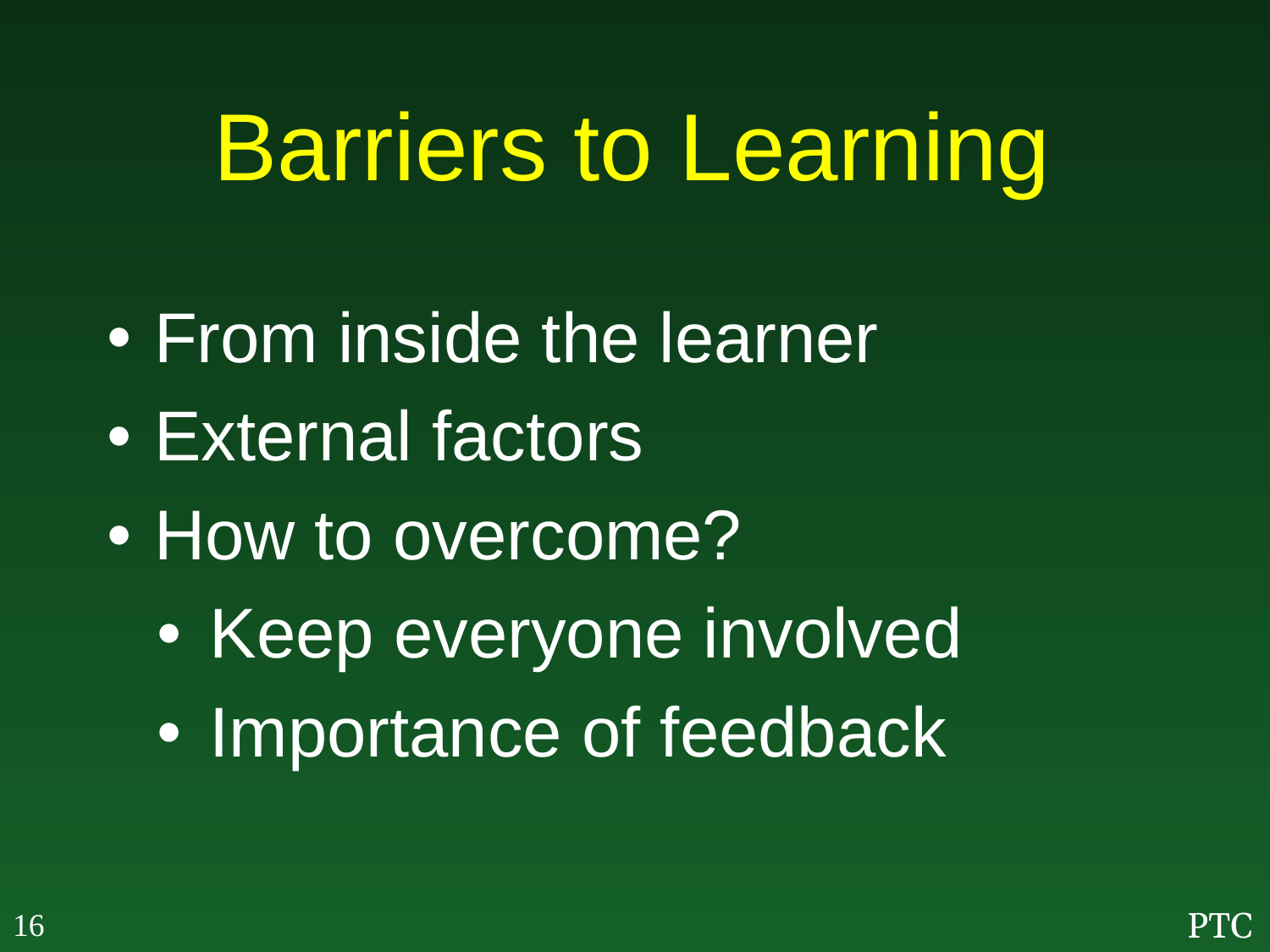

# Barriers to Learning
From inside the learner
External factors
How to overcome?
Keep everyone involved
Importance of feedback
16